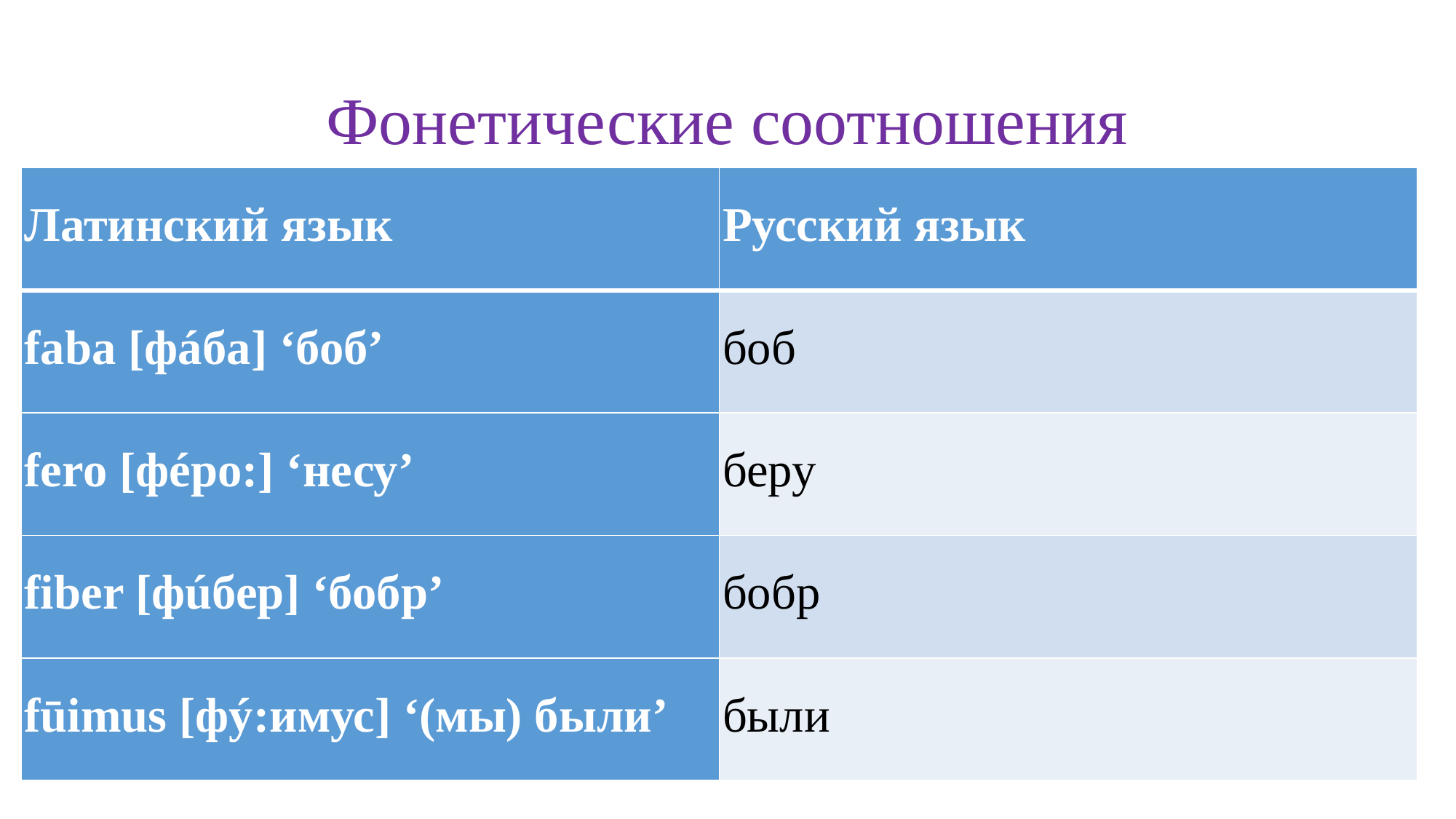

# Фонетические соотношения
| Латинский язык | Русский язык |
| --- | --- |
| faba [фáба] ‘боб’ | боб |
| fero [фéро:] ‘несу’ | беру |
| fiber [фúбер] ‘бобр’ | бобр |
| fūimus [фý:имус] ‘(мы) были’ | были |